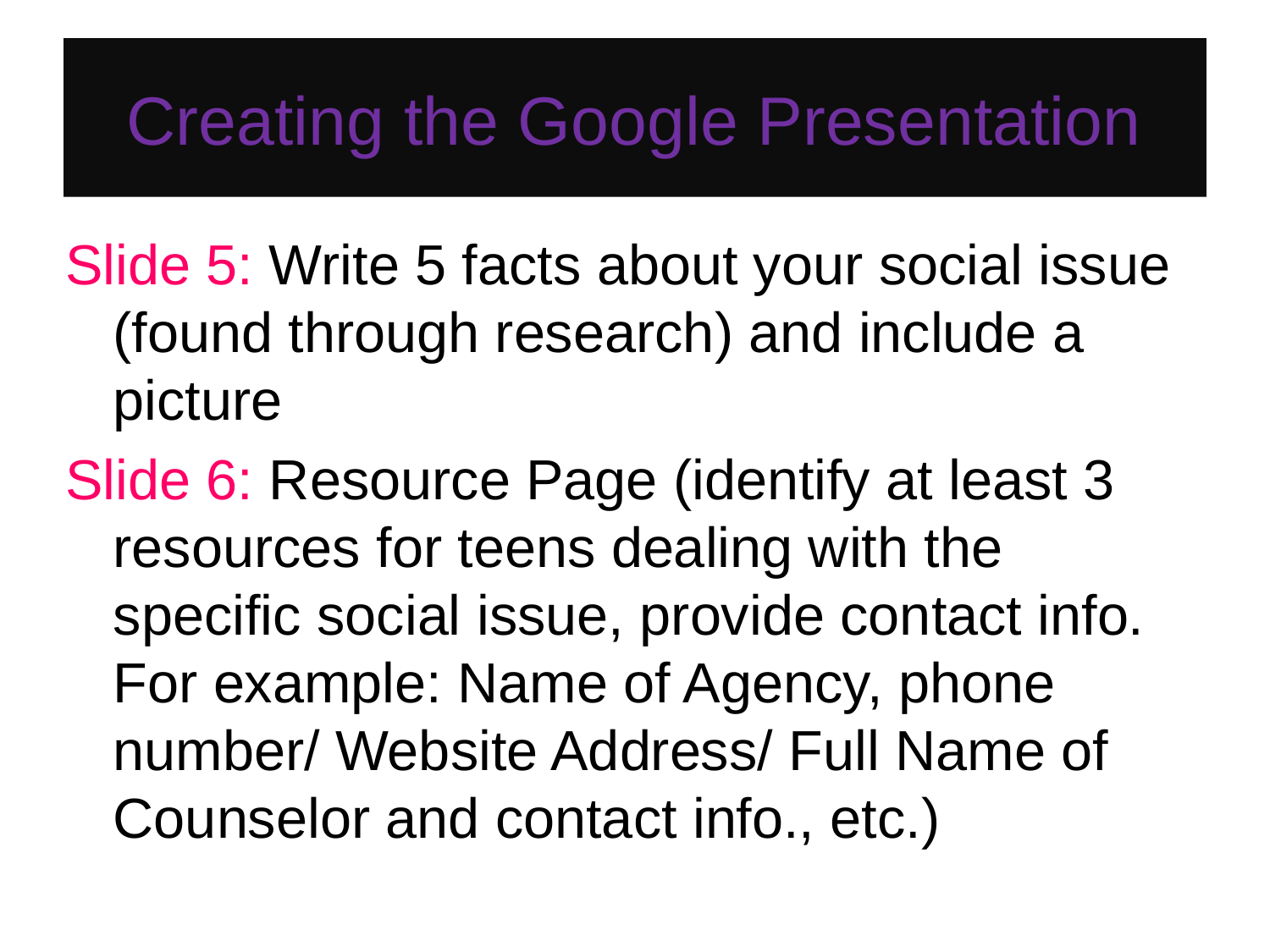

# Creating the Google Presentation
Slide 5: Write 5 facts about your social issue (found through research) and include a picture
Slide 6: Resource Page (identify at least 3 resources for teens dealing with the specific social issue, provide contact info.  For example: Name of Agency, phone number/ Website Address/ Full Name of Counselor and contact info., etc.)